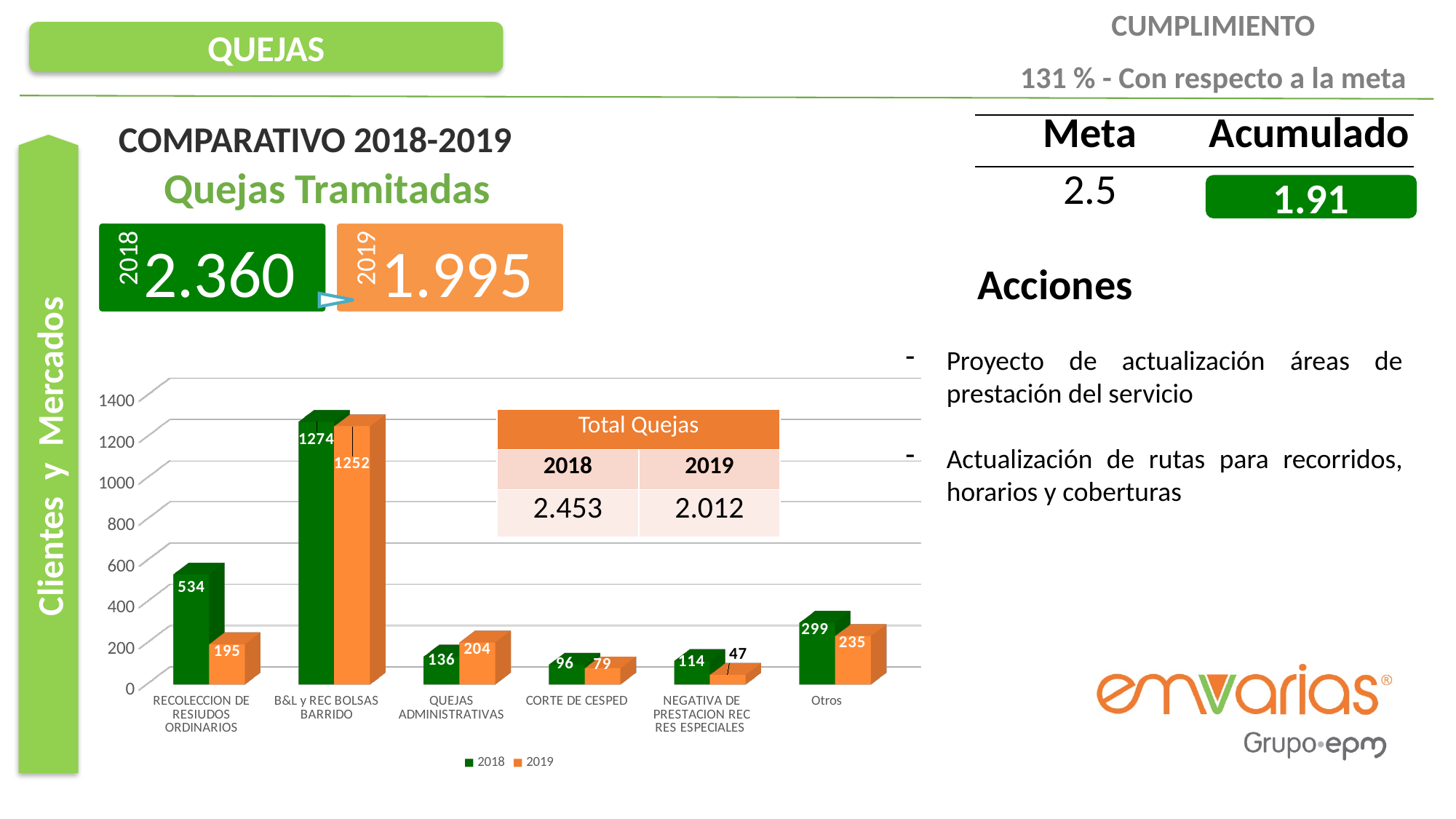

CUMPLIMIENTO

131 % - Con respecto a la meta
QUEJAS
COMPARATIVO 2018-2019
| Meta | Acumulado |
| --- | --- |
| 2.5 |  |
Quejas Tramitadas
1.91
2018
2.360
2019
1.9958
Acciones
Proyecto de actualización áreas de prestación del servicio

Actualización de rutas para recorridos, horarios y coberturas

[unsupported chart]

| Total Quejas |  |
| --- | --- |
| 2018 | 2019 |
| 2.453 | 2.012 |
Clientes  y  Mercados